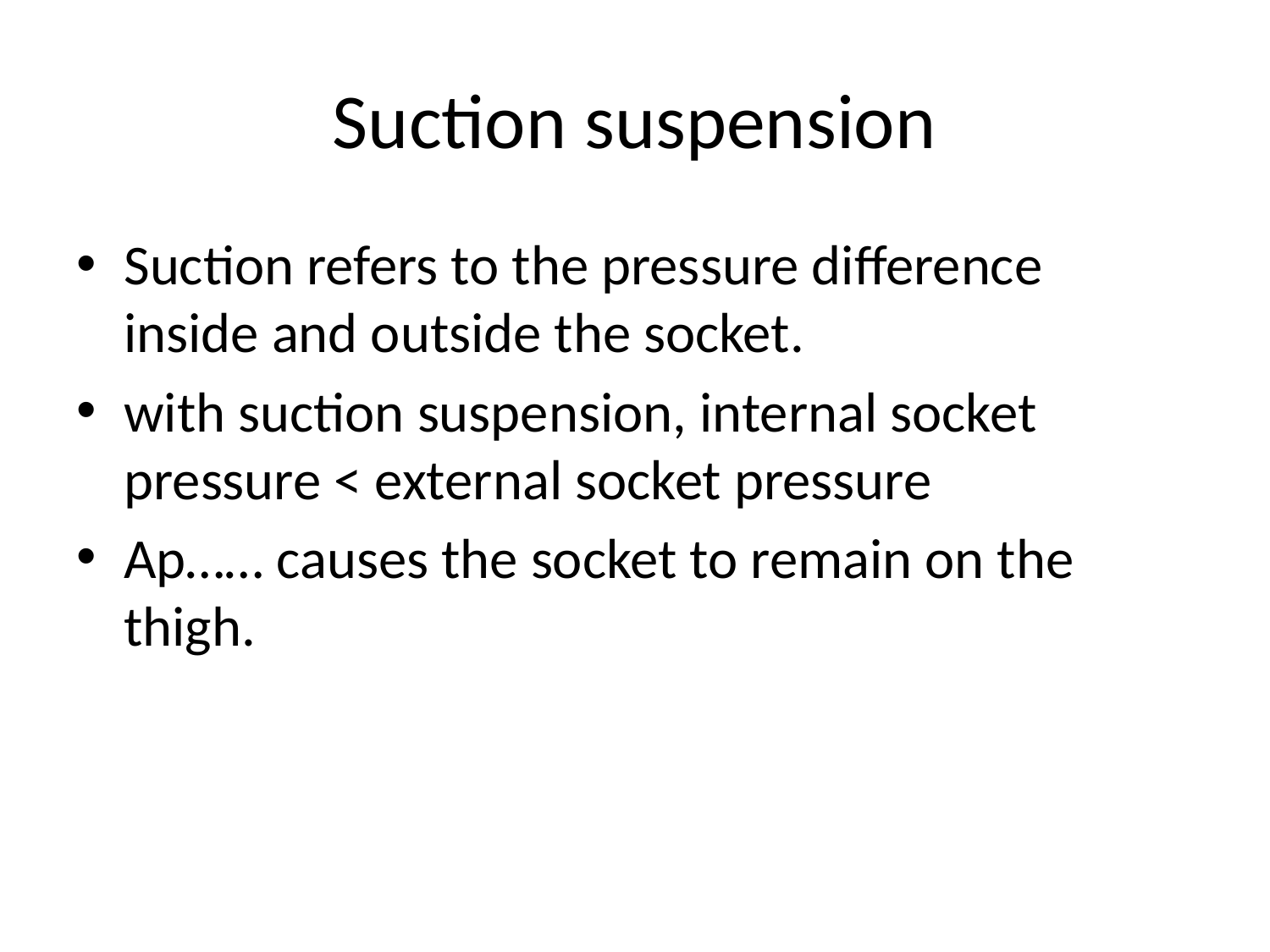

# Suction suspension
Suction refers to the pressure difference  inside and outside the socket.
with suction suspension, internal socket pressure < external socket pressure
Ap…… causes the socket to remain on the thigh.